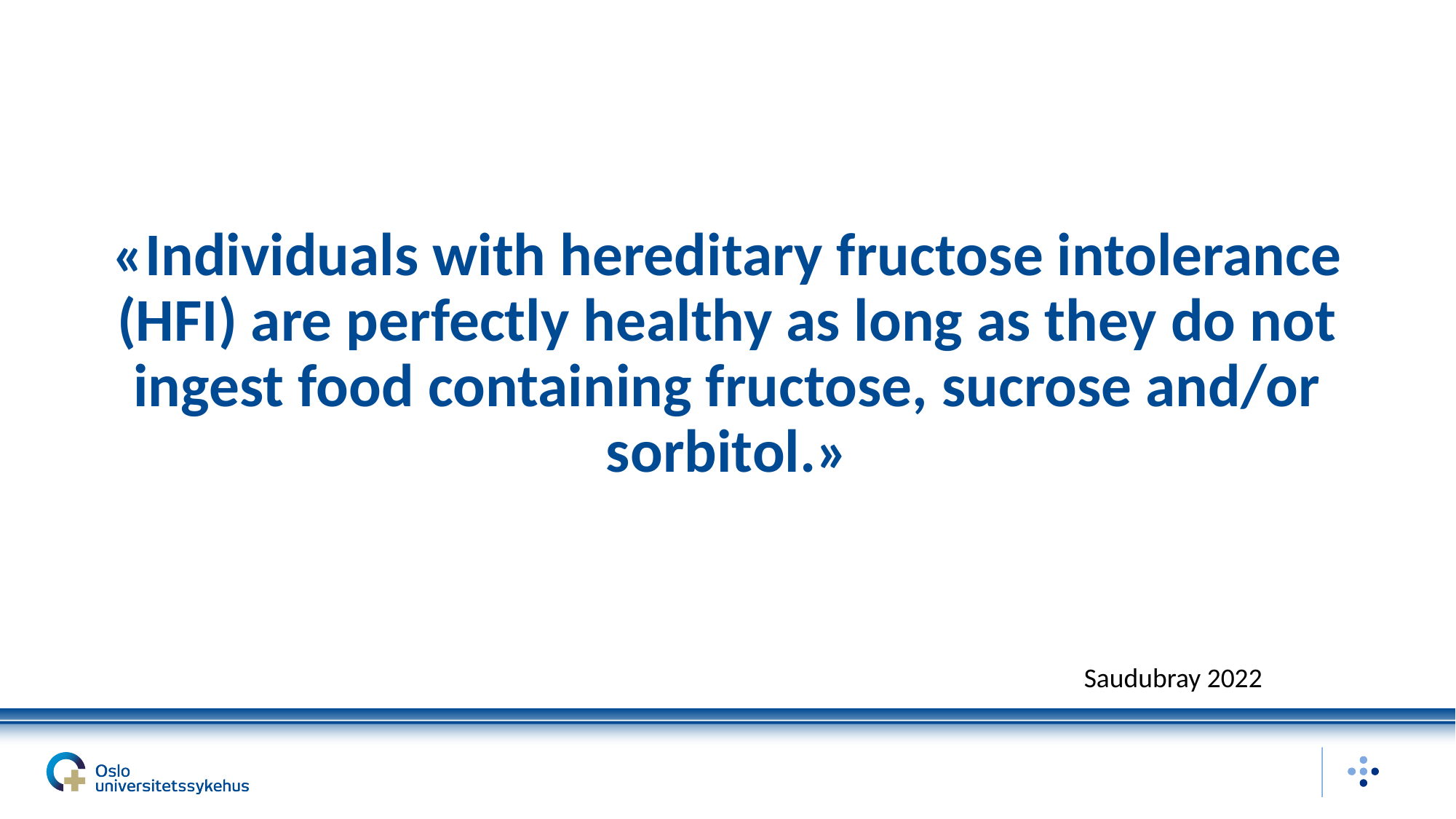

# «Individuals with hereditary fructose intolerance (HFI) are perfectly healthy as long as they do not ingest food containing fructose, sucrose and/or sorbitol.»
Saudubray 2022